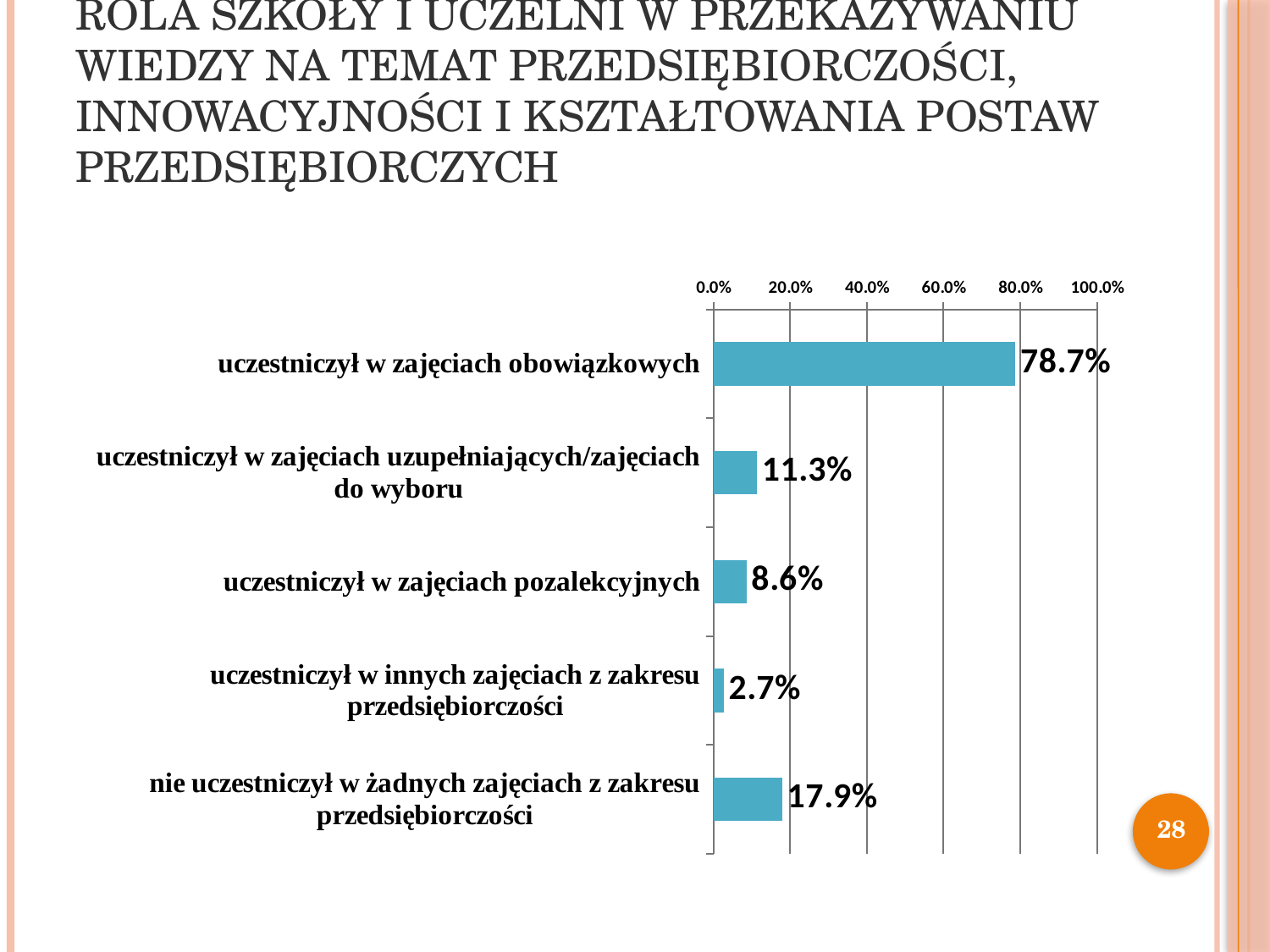

# Rola szkoły i uczelni w przekazywaniu wiedzy na temat przedsiębiorczości,  innowacyjności i kształtowania postaw przedsiębiorczych

### Chart

| Category | TAK |
|---|---|
| uczestniczył w zajęciach obowiązkowych | 0.787 |
| uczestniczył w zajęciach uzupełniających/zajęciach do wyboru | 0.11300000000000002 |
| uczestniczył w zajęciach pozalekcyjnych | 0.08600000000000003 |
| uczestniczył w innych zajęciach z zakresu przedsiębiorczości | 0.027000000000000093 |
| nie uczestniczył w żadnych zajęciach z zakresu przedsiębiorczości | 0.17900000000000021 |
28